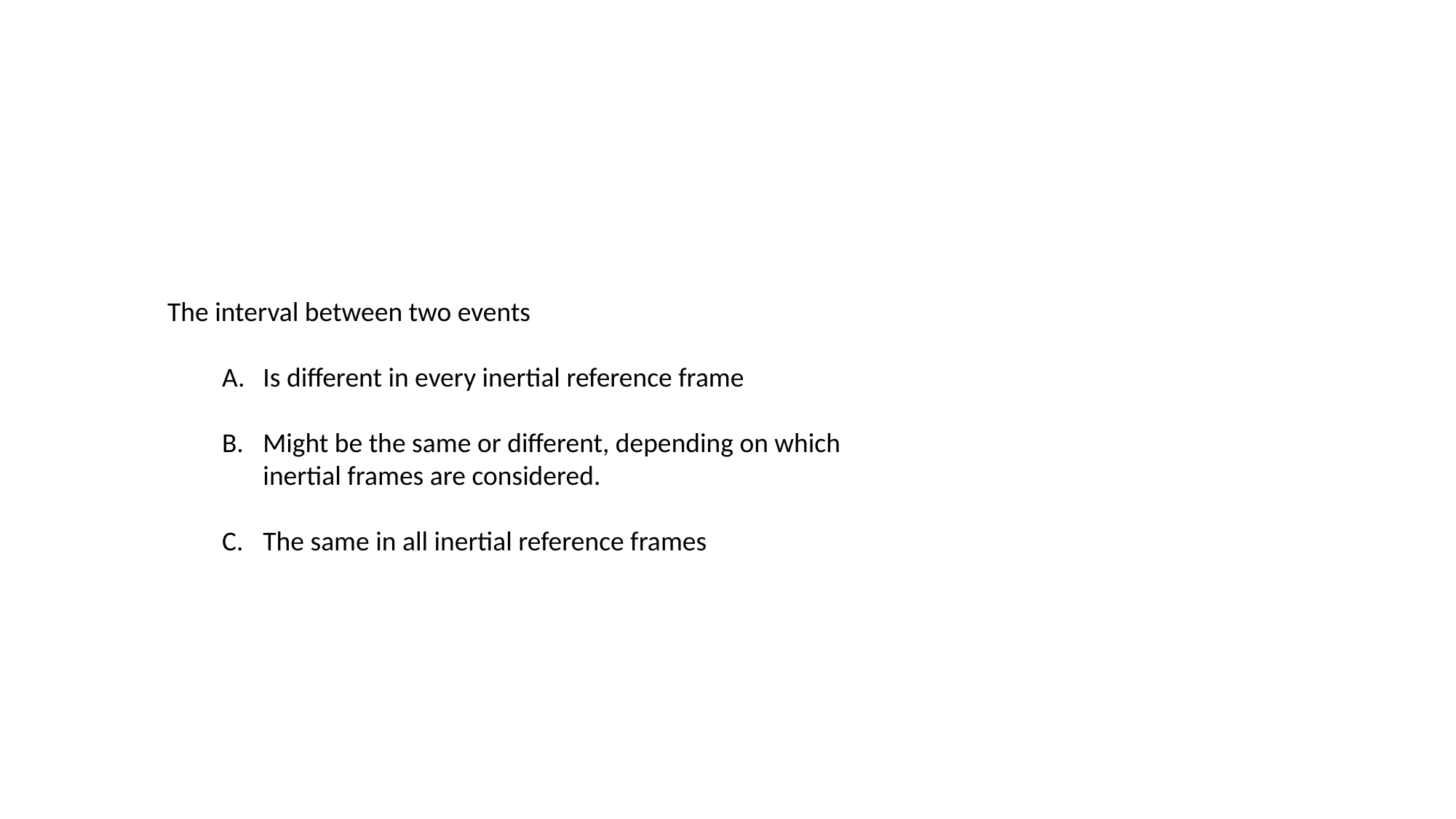

The interval between two events

Is different in every inertial reference frame

Might be the same or different, depending on which inertial frames are considered.

The same in all inertial reference frames